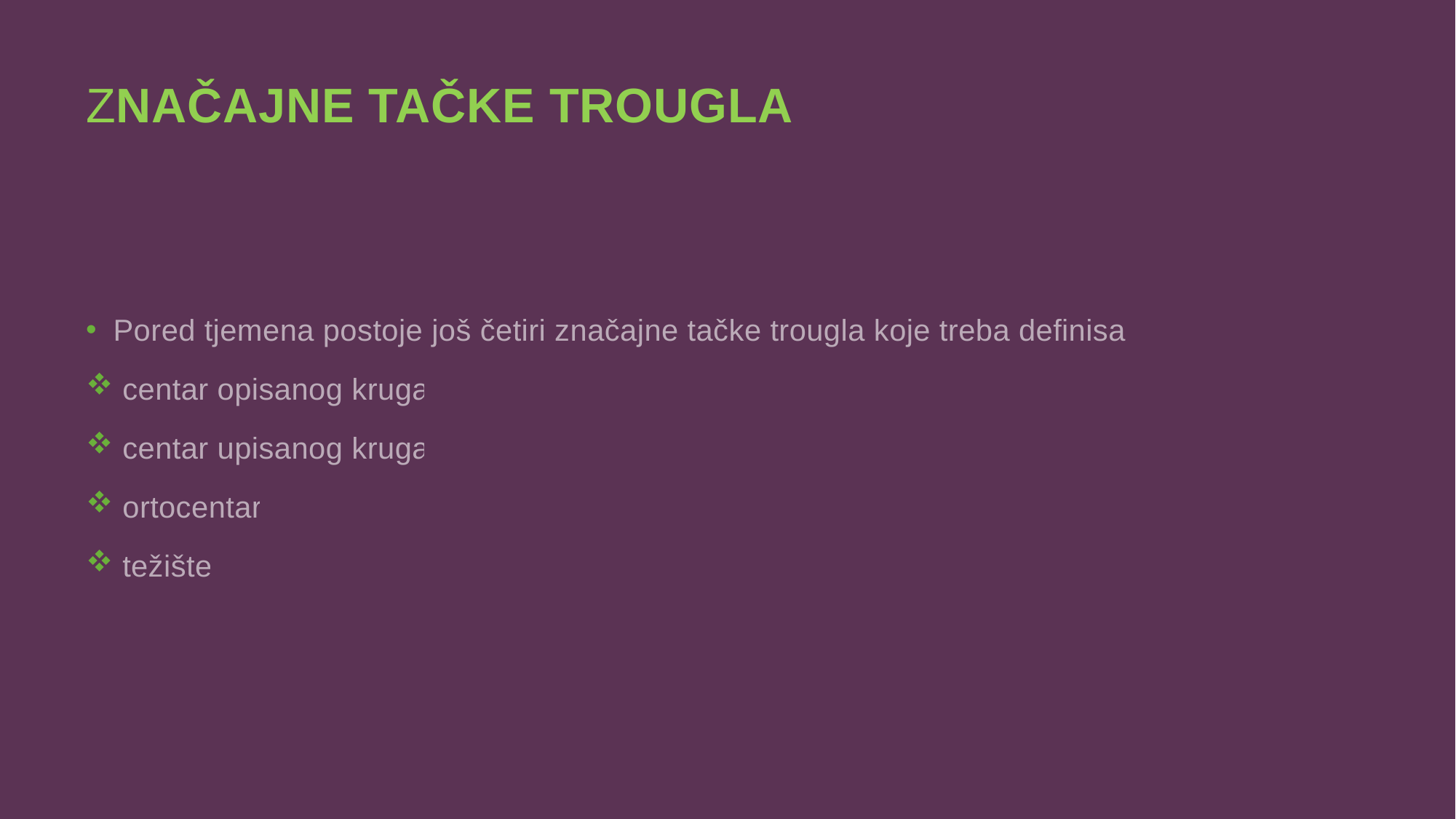

# ZNAČAJNE TAČKE TROUGLA
Pored tjemena postoje još četiri značajne tačke trougla koje treba definisati:
 centar opisanog kruga
 centar upisanog kruga
 ortocentar
 težište